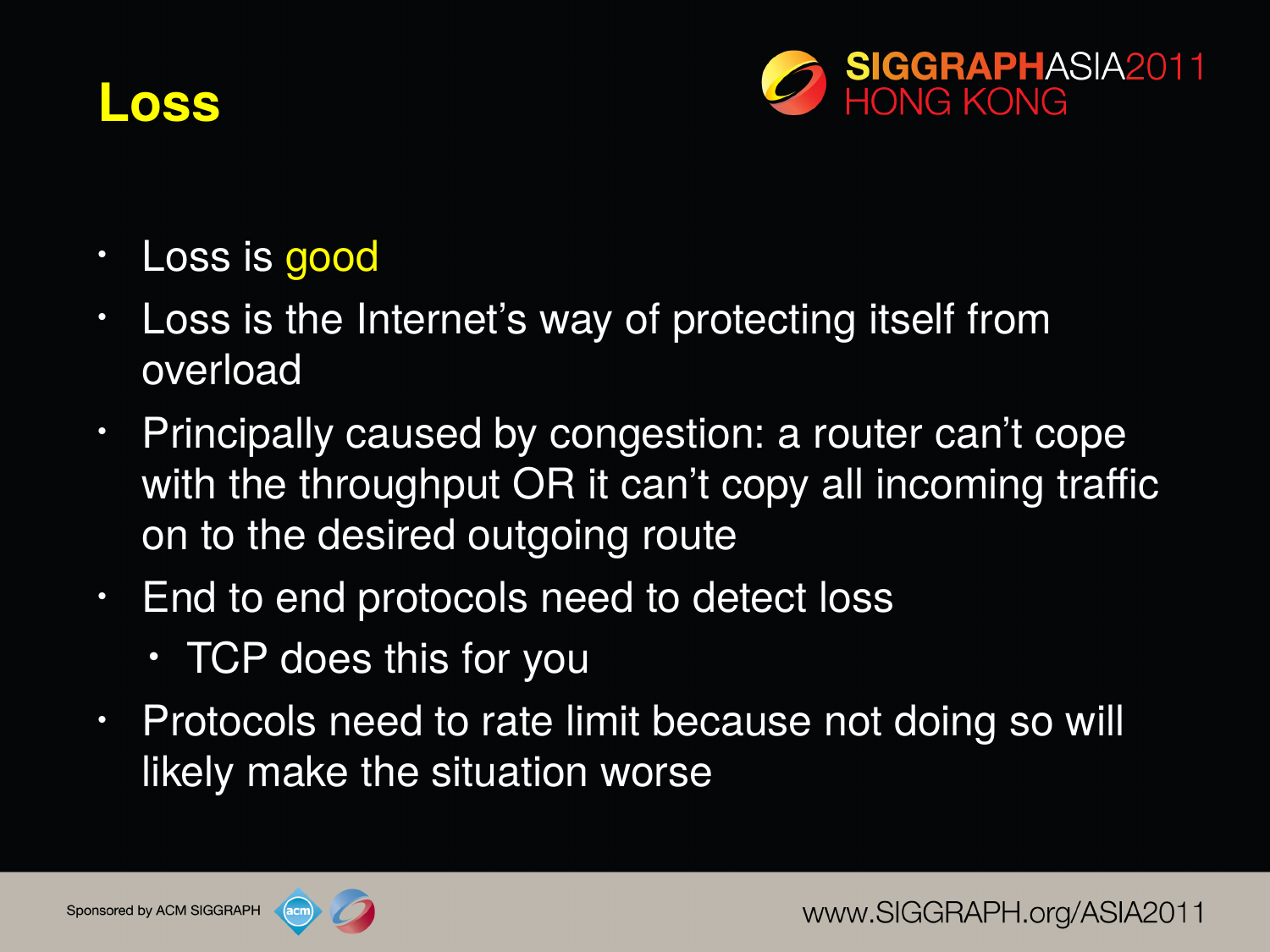

# Loss
Loss is good
Loss is the Internet’s way of protecting itself from overload
Principally caused by congestion: a router can’t cope with the throughput OR it can’t copy all incoming traffic on to the desired outgoing route
End to end protocols need to detect loss
TCP does this for you
Protocols need to rate limit because not doing so will likely make the situation worse